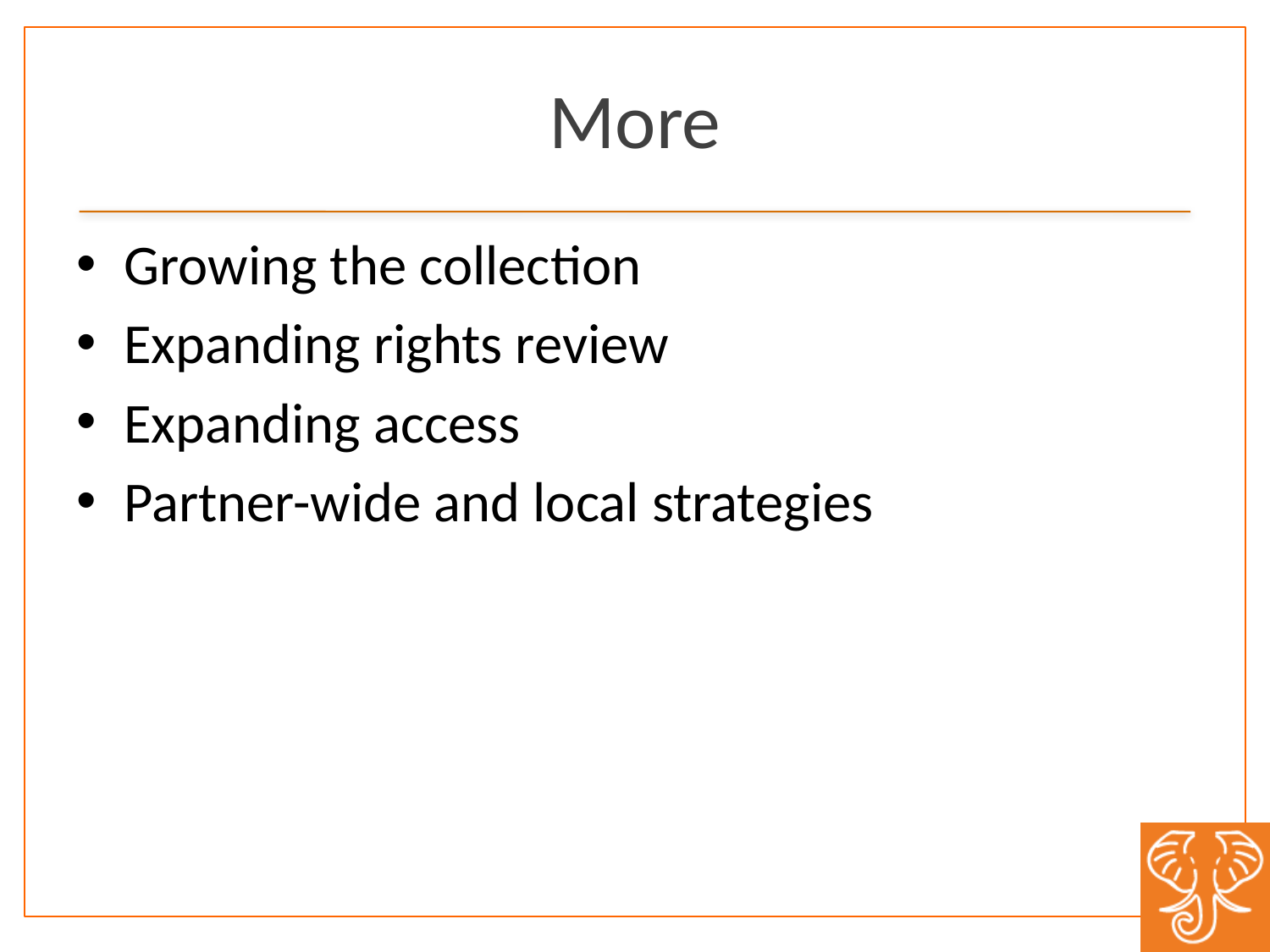

# More
Growing the collection
Expanding rights review
Expanding access
Partner-wide and local strategies